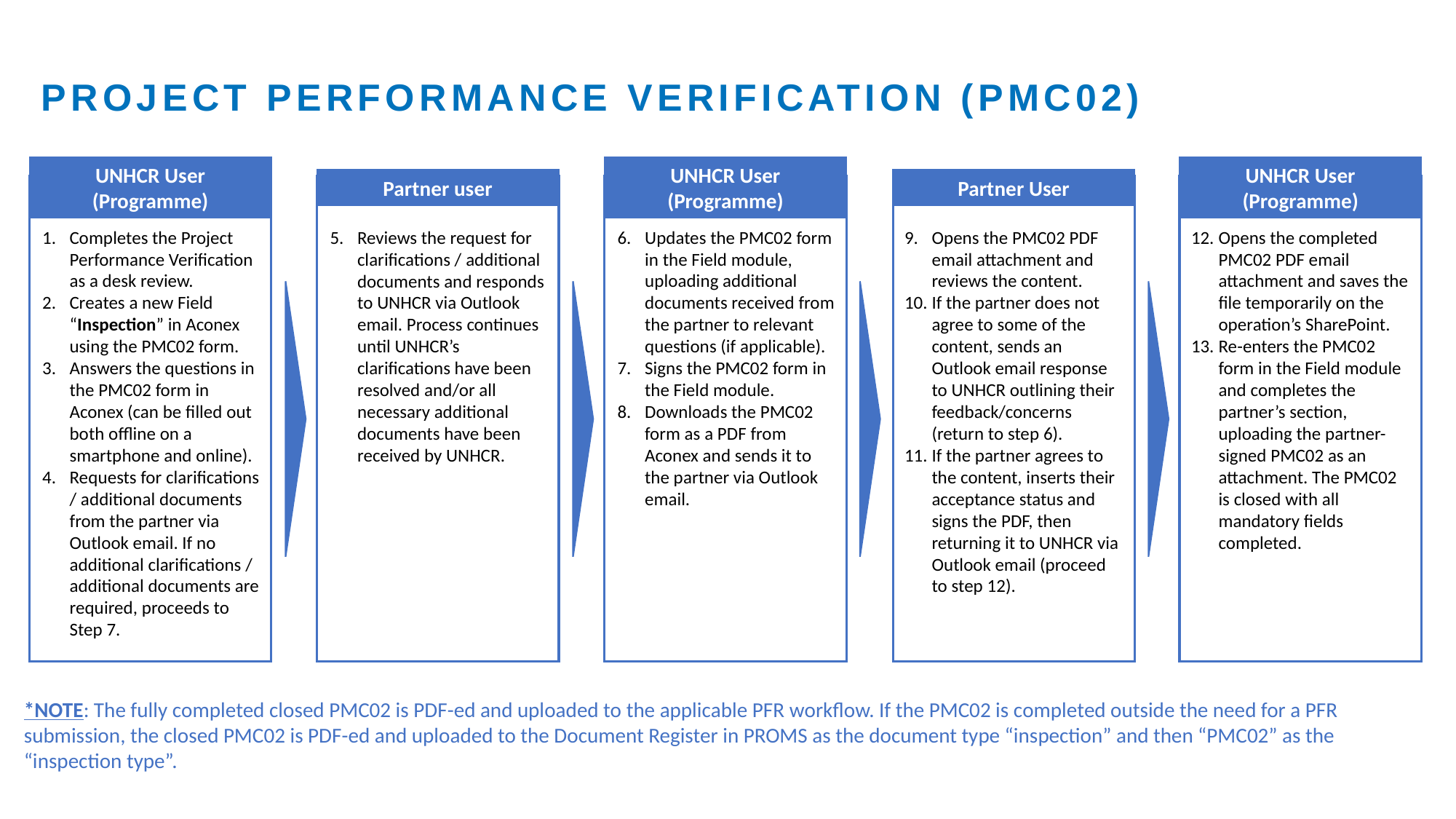

PROJECT PERFORMANCE VERIFICATION (PMC02)
UNHCR User (Programme)
UNHCR User (Programme)
Partner user
UNHCR User (Programme)
Partner User

Completes the Project Performance Verification as a desk review.
Creates a new Field “Inspection” in Aconex using the PMC02 form.
Answers the questions in the PMC02 form in Aconex (can be filled out both offline on a smartphone and online).
Requests for clarifications / additional documents from the partner via Outlook email. If no additional clarifications / additional documents are required, proceeds to Step 7.

Reviews the request for clarifications / additional documents and responds to UNHCR via Outlook email. Process continues until UNHCR’s clarifications have been resolved and/or all necessary additional documents have been received by UNHCR.
Updates the PMC02 form in the Field module, uploading additional documents received from the partner to relevant questions (if applicable).
Signs the PMC02 form in the Field module.
Downloads the PMC02 form as a PDF from Aconex and sends it to the partner via Outlook email.

Opens the PMC02 PDF email attachment and reviews the content.
If the partner does not agree to some of the content, sends an Outlook email response to UNHCR outlining their feedback/concerns (return to step 6).
If the partner agrees to the content, inserts their acceptance status and signs the PDF, then returning it to UNHCR via Outlook email (proceed to step 12).

Opens the completed PMC02 PDF email attachment and saves the file temporarily on the operation’s SharePoint.
Re-enters the PMC02 form in the Field module and completes the partner’s section, uploading the partner-signed PMC02 as an attachment. The PMC02 is closed with all mandatory fields completed.

*NOTE: The fully completed closed PMC02 is PDF-ed and uploaded to the applicable PFR workflow. If the PMC02 is completed outside the need for a PFR submission, the closed PMC02 is PDF-ed and uploaded to the Document Register in PROMS as the document type “inspection” and then “PMC02” as the “inspection type”.